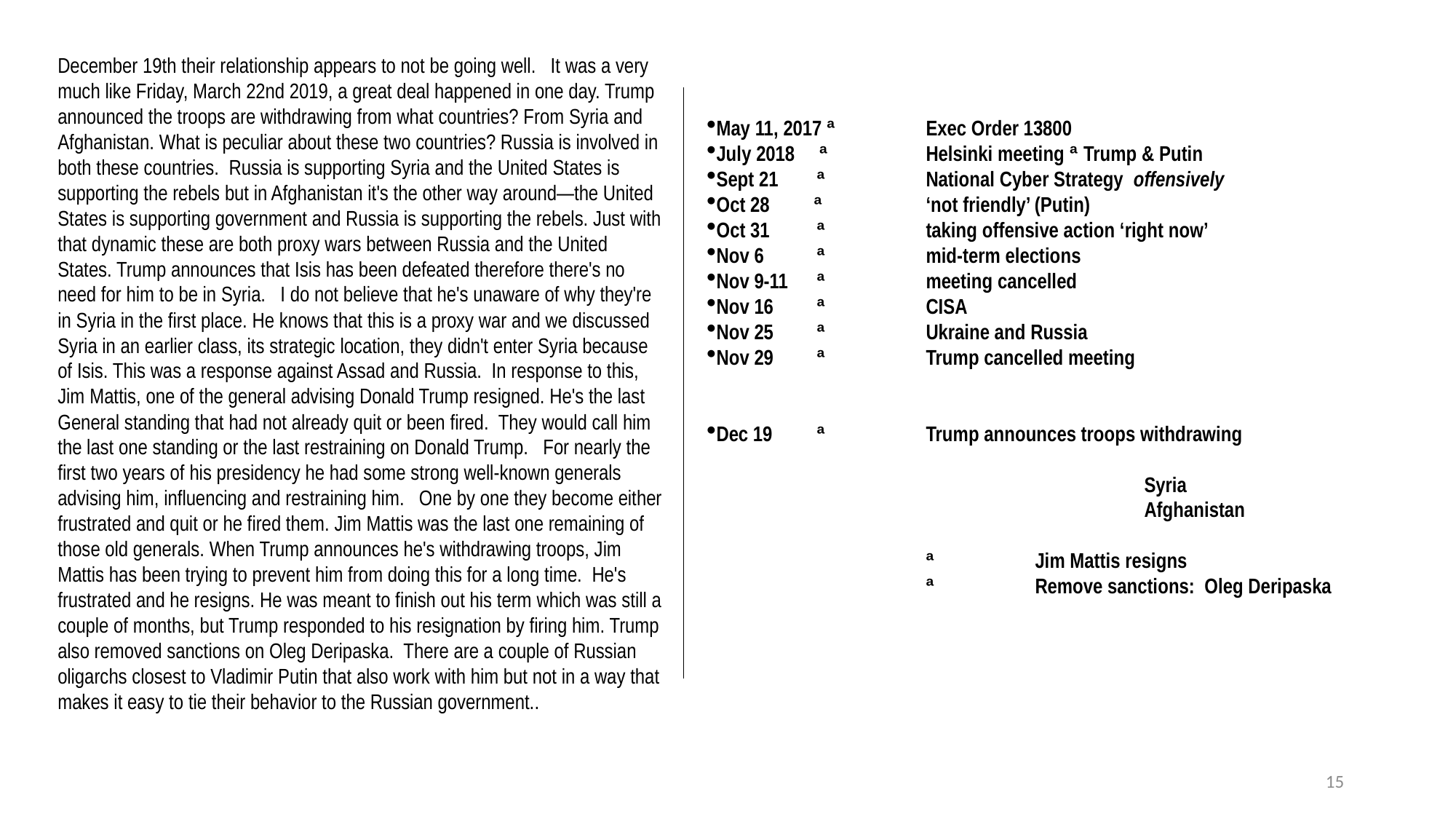

December 19th their relationship appears to not be going well.   It was a very much like Friday, March 22nd 2019, a great deal happened in one day. Trump announced the troops are withdrawing from what countries? From Syria and Afghanistan. What is peculiar about these two countries? Russia is involved in both these countries.  Russia is supporting Syria and the United States is supporting the rebels but in Afghanistan it's the other way around—the United States is supporting government and Russia is supporting the rebels. Just with that dynamic these are both proxy wars between Russia and the United States. Trump announces that Isis has been defeated therefore there's no need for him to be in Syria.   I do not believe that he's unaware of why they're in Syria in the first place. He knows that this is a proxy war and we discussed Syria in an earlier class, its strategic location, they didn't enter Syria because of Isis. This was a response against Assad and Russia.  In response to this, Jim Mattis, one of the general advising Donald Trump resigned. He's the last General standing that had not already quit or been fired.  They would call him the last one standing or the last restraining on Donald Trump.   For nearly the first two years of his presidency he had some strong well-known generals advising him, influencing and restraining him.   One by one they become either frustrated and quit or he fired them. Jim Mattis was the last one remaining of those old generals. When Trump announces he's withdrawing troops, Jim Mattis has been trying to prevent him from doing this for a long time.  He's frustrated and he resigns. He was meant to finish out his term which was still a couple of months, but Trump responded to his resignation by firing him. Trump also removed sanctions on Oleg Deripaska.  There are a couple of Russian oligarchs closest to Vladimir Putin that also work with him but not in a way that makes it easy to tie their behavior to the Russian government..

May 11, 2017 ª	Exec Order 13800
July 2018     ª 	Helsinki meeting ª Trump & Putin
Sept 21	ª 	National Cyber Strategy  offensively
Oct 28         ª	‘not friendly’ (Putin)
Oct 31	ª	taking offensive action ‘right now’
Nov 6  	ª	mid-term elections
Nov 9-11 	ª	meeting cancelled
Nov 16	ª	CISA
Nov 25	ª	Ukraine and Russia
Nov 29	ª	Trump cancelled meeting

Dec 19	ª	Trump announces troops withdrawing
									Syria
				Afghanistan

		ª	Jim Mattis resigns
		ª	Remove sanctions:  Oleg Deripaska
15